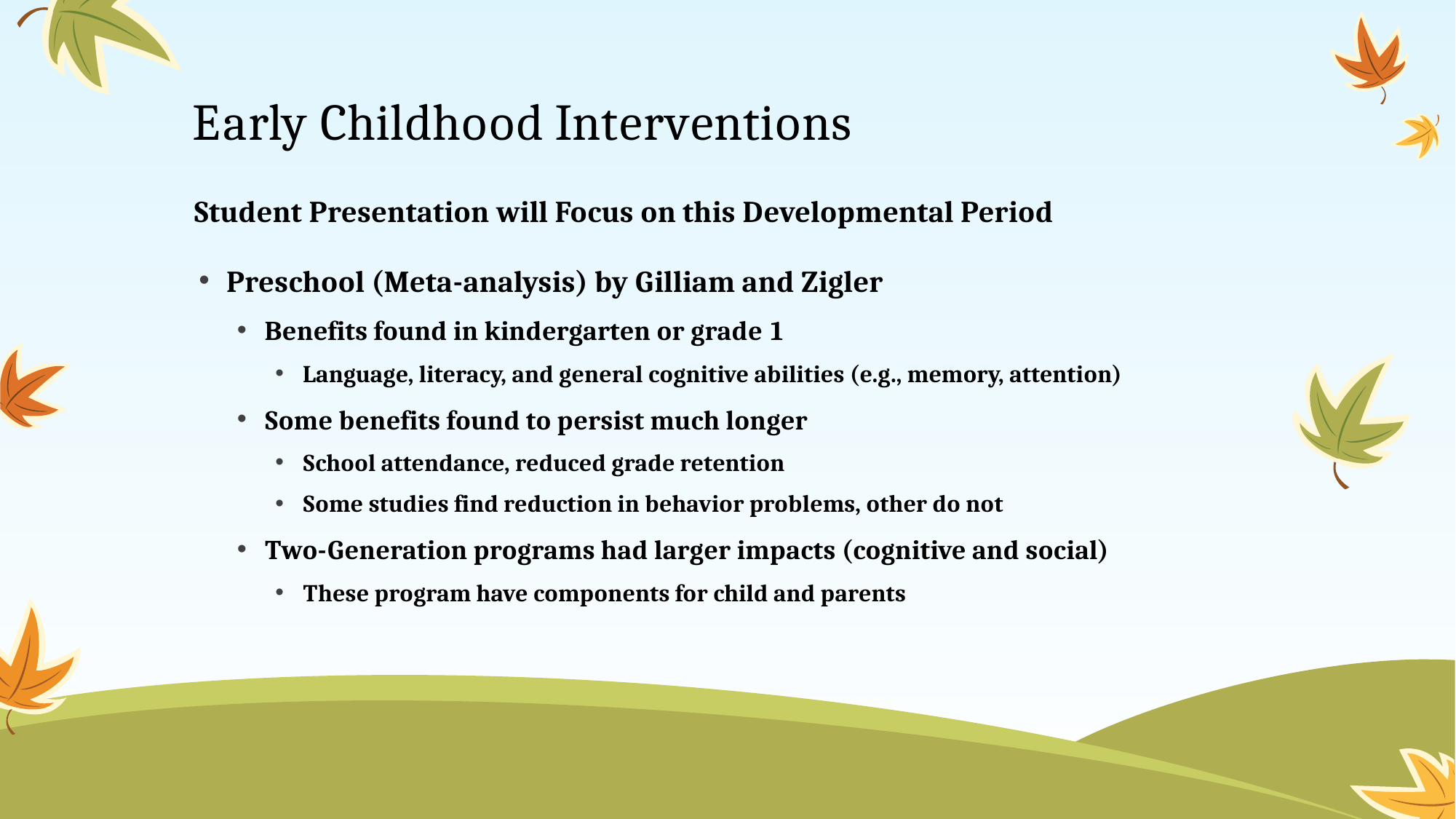

# Early Childhood Interventions
Student Presentation will Focus on this Developmental Period
Preschool (Meta-analysis) by Gilliam and Zigler
Benefits found in kindergarten or grade 1
Language, literacy, and general cognitive abilities (e.g., memory, attention)
Some benefits found to persist much longer
School attendance, reduced grade retention
Some studies find reduction in behavior problems, other do not
Two-Generation programs had larger impacts (cognitive and social)
These program have components for child and parents